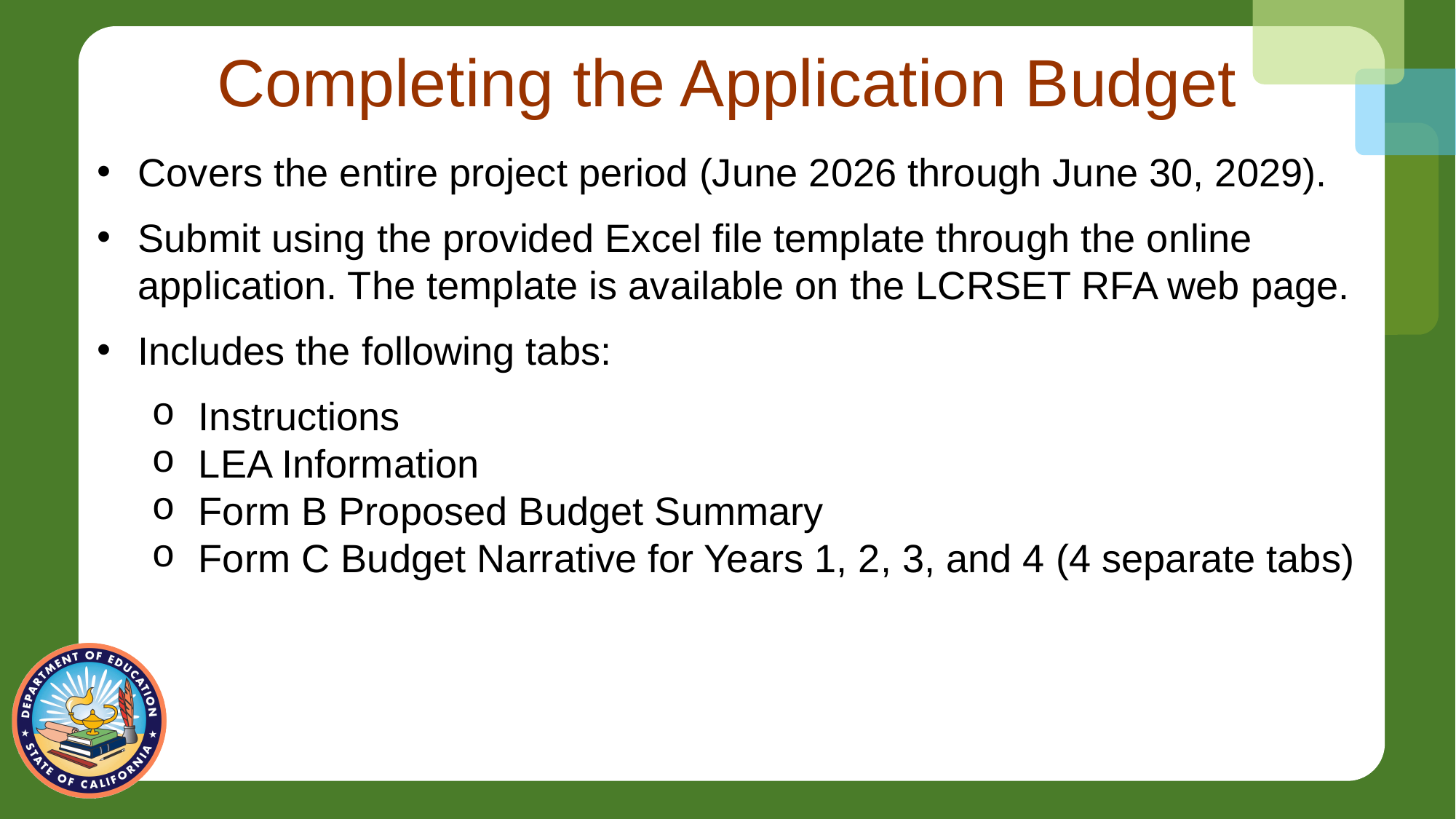

# Completing the Application Budget
Covers the entire project period (June 2026 through June 30, 2029).
Submit using the provided Excel file template through the online application. The template is available on the LCRSET RFA web page.
Includes the following tabs:
Instructions
LEA Information
Form B Proposed Budget Summary
Form C Budget Narrative for Years 1, 2, 3, and 4 (4 separate tabs)